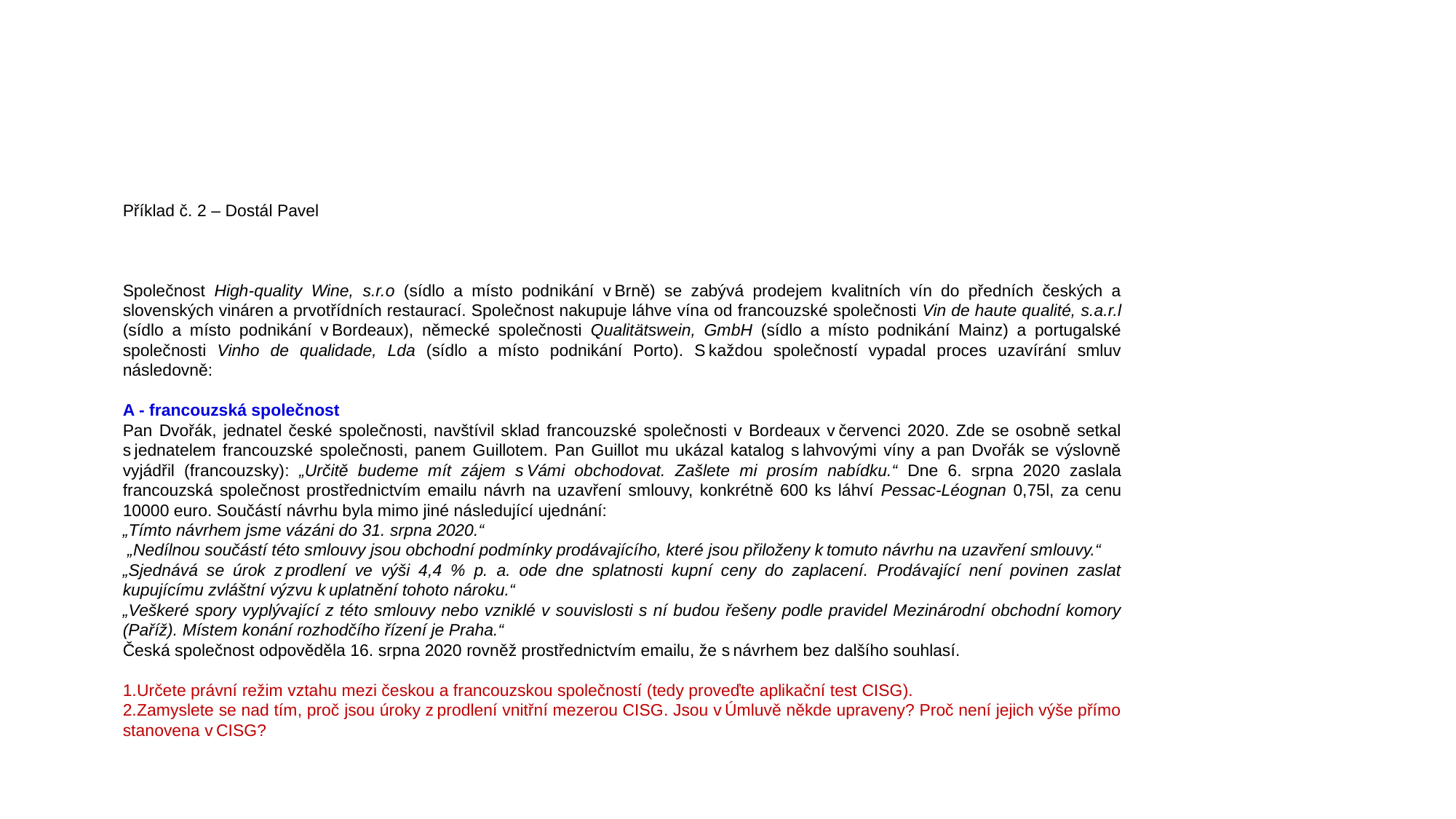

Příklad č. 2 – Dostál Pavel

Společnost High-quality Wine, s.r.o (sídlo a místo podnikání v Brně) se zabývá prodejem kvalitních vín do předních českých a slovenských vináren a prvotřídních restaurací. Společnost nakupuje láhve vína od francouzské společnosti Vin de haute qualité, s.a.r.l (sídlo a místo podnikání v Bordeaux), německé společnosti Qualitätswein, GmbH (sídlo a místo podnikání Mainz) a portugalské společnosti Vinho de qualidade, Lda (sídlo a místo podnikání Porto). S každou společností vypadal proces uzavírání smluv následovně:

A - francouzská společnost
Pan Dvořák, jednatel české společnosti, navštívil sklad francouzské společnosti v Bordeaux v červenci 2020. Zde se osobně setkal s jednatelem francouzské společnosti, panem Guillotem. Pan Guillot mu ukázal katalog s lahvovými víny a pan Dvořák se výslovně vyjádřil (francouzsky): „Určitě budeme mít zájem s Vámi obchodovat. Zašlete mi prosím nabídku.“ Dne 6. srpna 2020 zaslala francouzská společnost prostřednictvím emailu návrh na uzavření smlouvy, konkrétně 600 ks láhví Pessac-Léognan 0,75l, za cenu 10000 euro. Součástí návrhu byla mimo jiné následující ujednání:
„Tímto návrhem jsme vázáni do 31. srpna 2020.“
 „Nedílnou součástí této smlouvy jsou obchodní podmínky prodávajícího, které jsou přiloženy k tomuto návrhu na uzavření smlouvy.“
„Sjednává se úrok z prodlení ve výši 4,4 % p. a. ode dne splatnosti kupní ceny do zaplacení. Prodávající není povinen zaslat kupujícímu zvláštní výzvu k uplatnění tohoto nároku.“
„Veškeré spory vyplývající z této smlouvy nebo vzniklé v souvislosti s ní budou řešeny podle pravidel Mezinárodní obchodní komory (Paříž). Místem konání rozhodčího řízení je Praha.“
Česká společnost odpověděla 16. srpna 2020 rovněž prostřednictvím emailu, že s návrhem bez dalšího souhlasí.

Určete právní režim vztahu mezi českou a francouzskou společností (tedy proveďte aplikační test CISG).
Zamyslete se nad tím, proč jsou úroky z prodlení vnitřní mezerou CISG. Jsou v Úmluvě někde upraveny? Proč není jejich výše přímo stanovena v CISG?